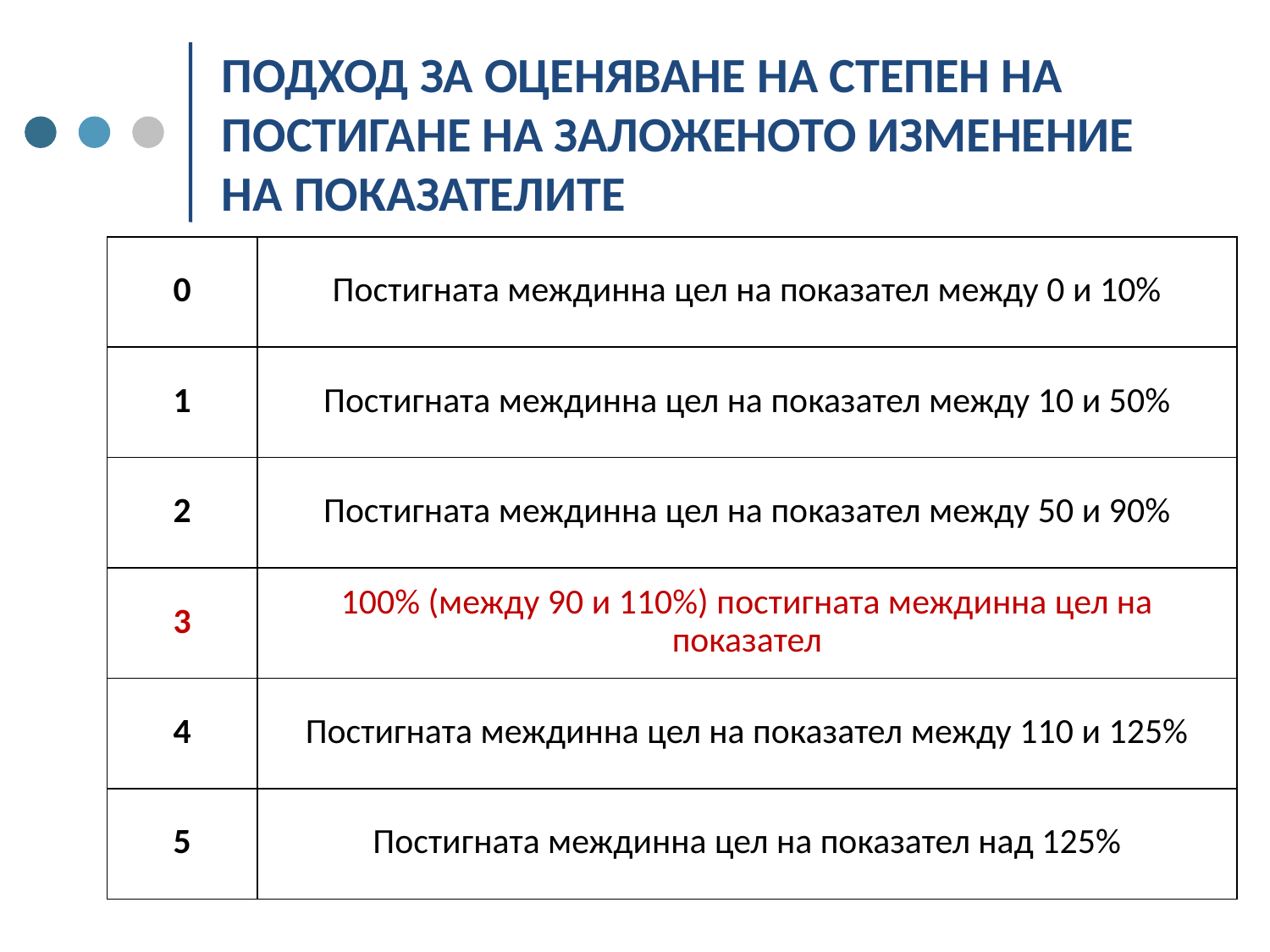

# ПОДХОД ЗА ОЦЕНЯВАНЕ НА СТЕПЕН НА ПОСТИГАНЕ НА ЗАЛОЖЕНОТО ИЗМЕНЕНИЕ НА ПОКАЗАТЕЛИТЕ
| 0 | Постигната междинна цел на показател между 0 и 10% |
| --- | --- |
| 1 | Постигната междинна цел на показател между 10 и 50% |
| 2 | Постигната междинна цел на показател между 50 и 90% |
| 3 | 100% (между 90 и 110%) постигната междинна цел на показател |
| 4 | Постигната междинна цел на показател между 110 и 125% |
| 5 | Постигната междинна цел на показател над 125% |